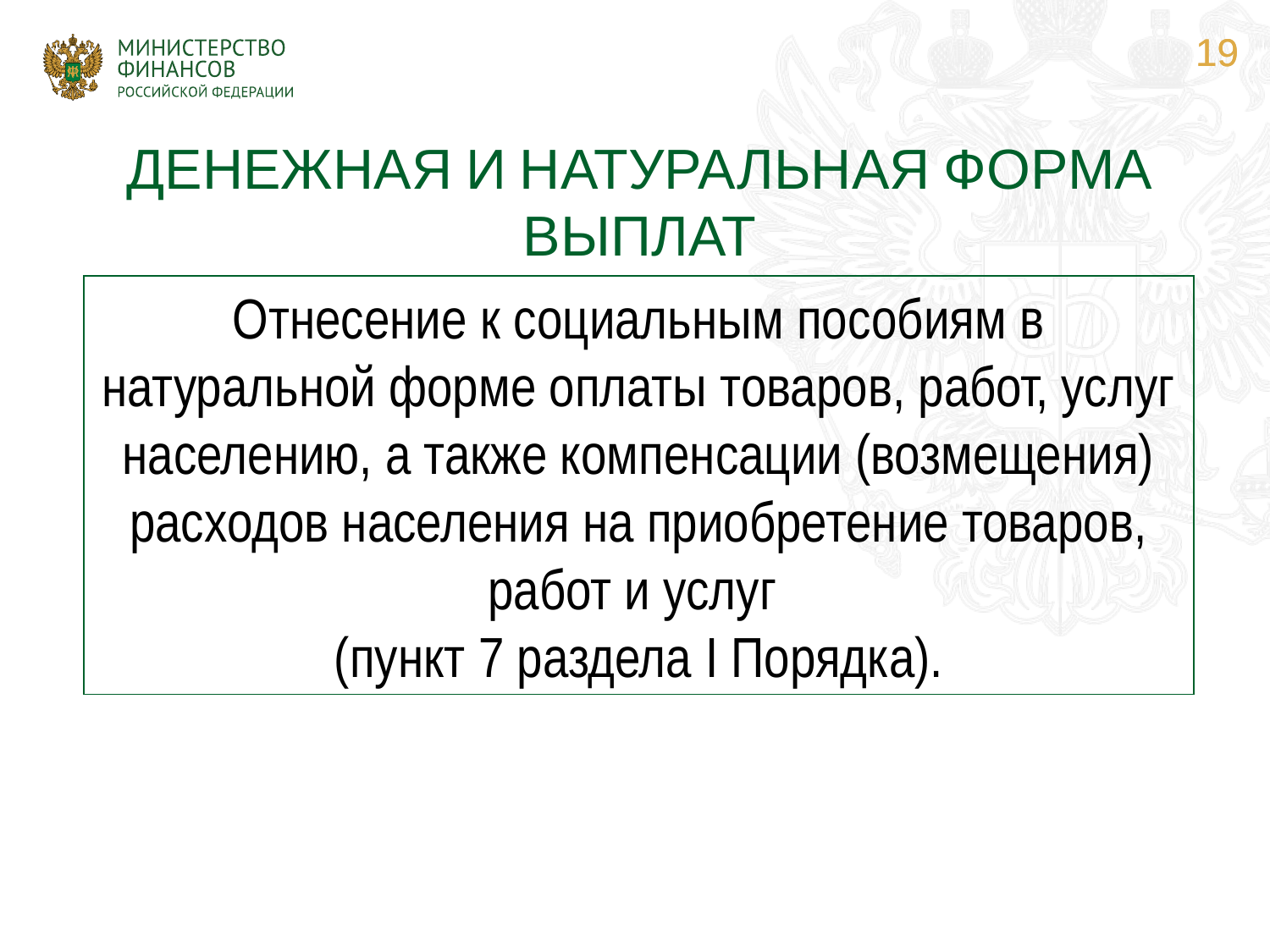

ДЕНЕЖНАЯ И НАТУРАЛЬНАЯ ФОРМА ВЫПЛАТ
Отнесение к социальным пособиям в натуральной форме оплаты товаров, работ, услуг населению, а также компенсации (возмещения) расходов населения на приобретение товаров, работ и услуг
(пункт 7 раздела I Порядка).